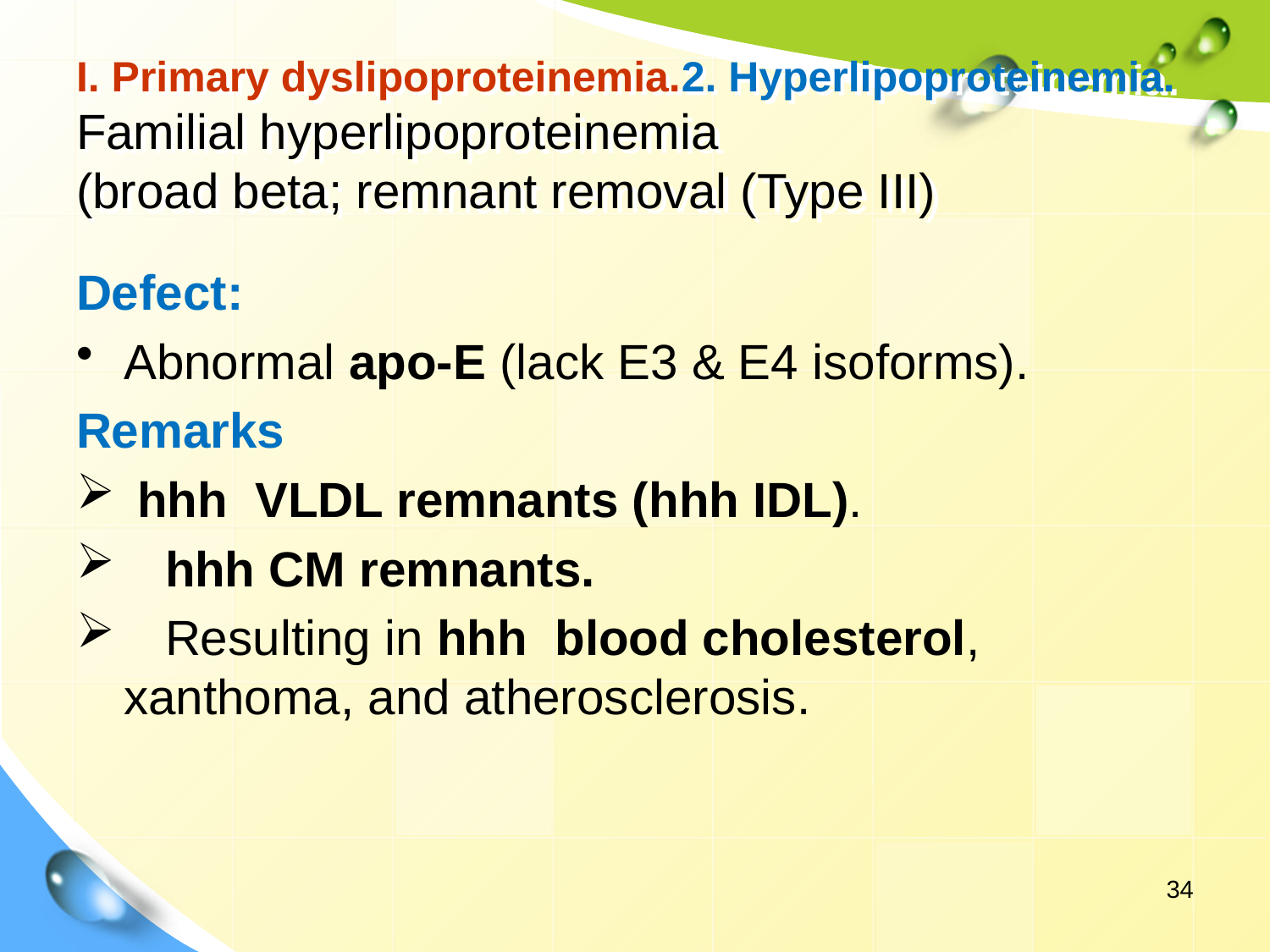

# I. Primary dyslipoproteinemia.2. Hyperlipoproteinemia. Familial hyperlipoproteinemia (broad beta; remnant removal (Type III)
Defect:
Abnormal apo-E (lack E3 & E4 isoforms).
Remarks
 hhh  VLDL remnants (hhh IDL).
   hhh CM remnants.
   Resulting in hhh  blood cholesterol, xanthoma, and atherosclerosis.

34